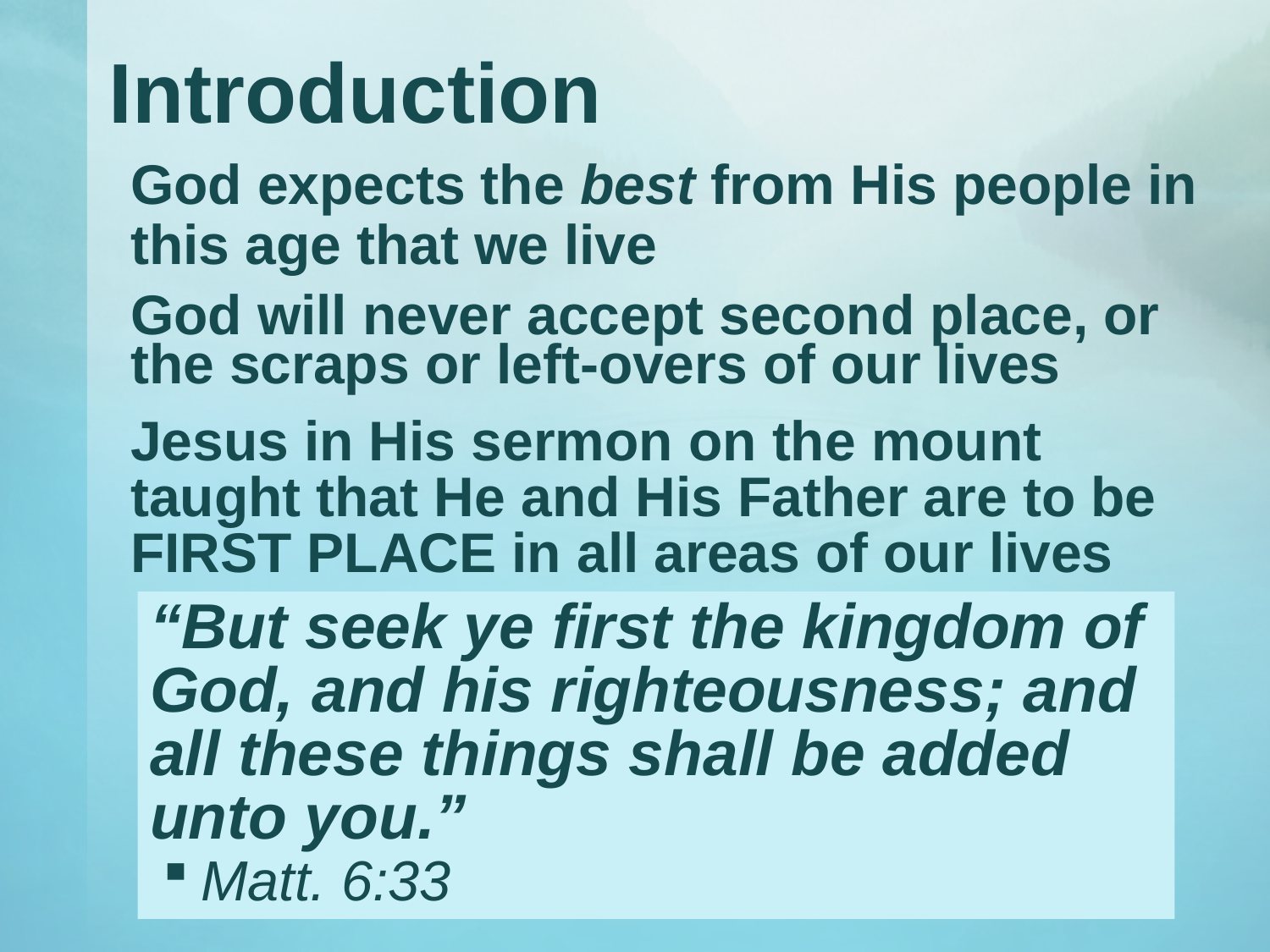

# Introduction
God expects the best from His people in this age that we live
God will never accept second place, or the scraps or left-overs of our lives
Jesus in His sermon on the mount taught that He and His Father are to be FIRST PLACE in all areas of our lives

“But seek ye first the kingdom of God, and his righteousness; and all these things shall be added unto you.”
Matt. 6:33